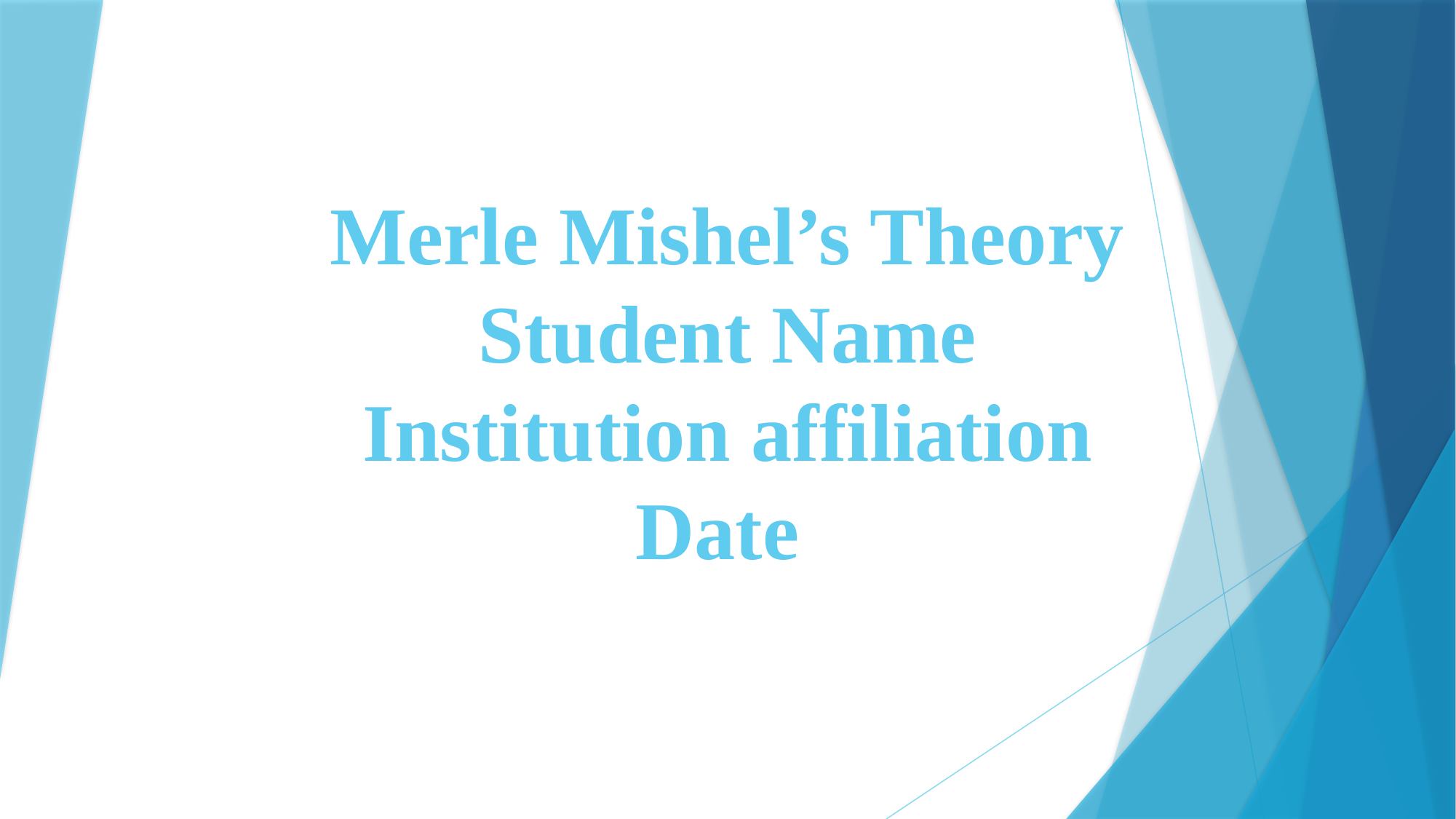

# Merle Mishel’s Theory Student Name Institution affiliation Date